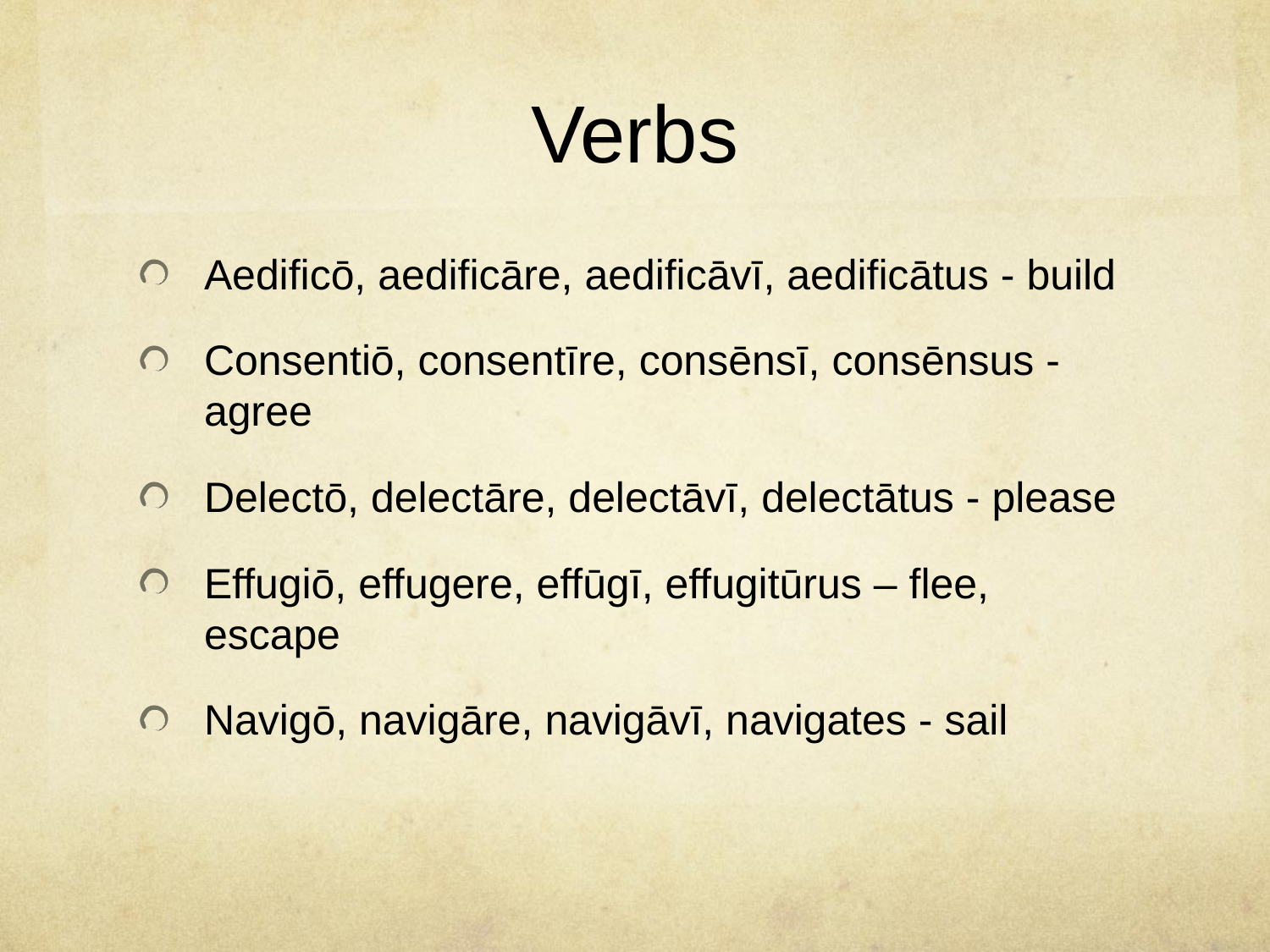

# Verbs
Aedificō, aedificāre, aedificāvī, aedificātus - build
Consentiō, consentīre, consēnsī, consēnsus - agree
Delectō, delectāre, delectāvī, delectātus - please
Effugiō, effugere, effūgī, effugitūrus – flee, escape
Navigō, navigāre, navigāvī, navigates - sail